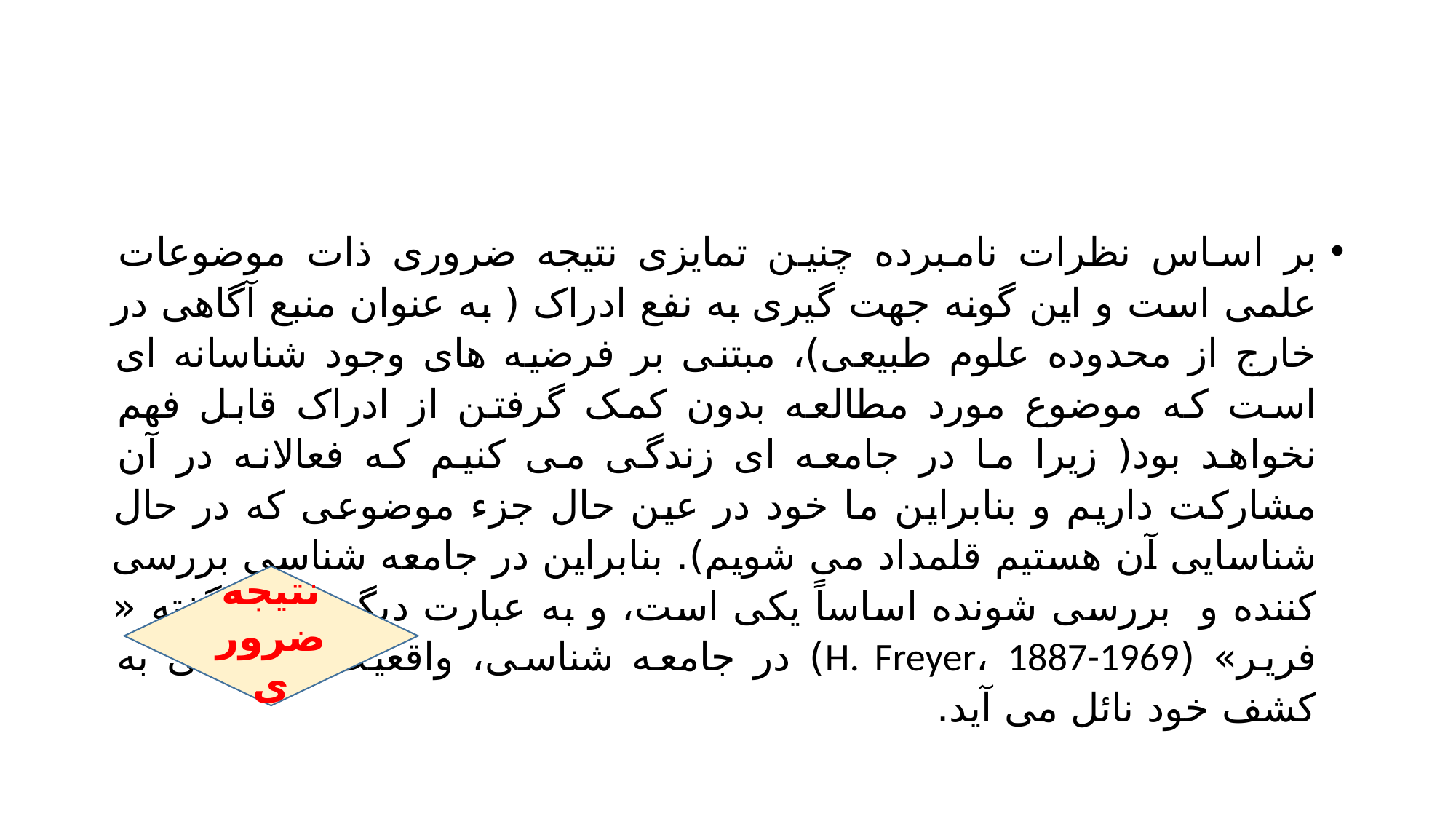

#
بر اساس نظرات نامبرده چنین تمایزی نتیجه ضروری ذات موضوعات علمی است و این گونه جهت گیری به نفع ادراک ( به عنوان منبع آگاهی در خارج از محدوده علوم طبیعی)، مبتنی بر فرضیه های وجود شناسانه ای است که موضوع مورد مطالعه بدون کمک گرفتن از ادراک قابل فهم نخواهد بود( زیرا ما در جامعه ای زندگی می کنیم که فعالانه در آن مشارکت داریم و بنابراین ما خود در عین حال جزء موضوعی که در حال شناسایی آن هستیم قلمداد می شویم). بنابراین در جامعه شناسی بررسی کننده و  بررسی شونده اساساً یکی است، و به عبارت دیگر بنا به گفته « فریر» (H. Freyer، 1887-1969) در جامعه شناسی، واقعیت اجتماعی به کشف خود نائل می آید.

نتیجه ضروری